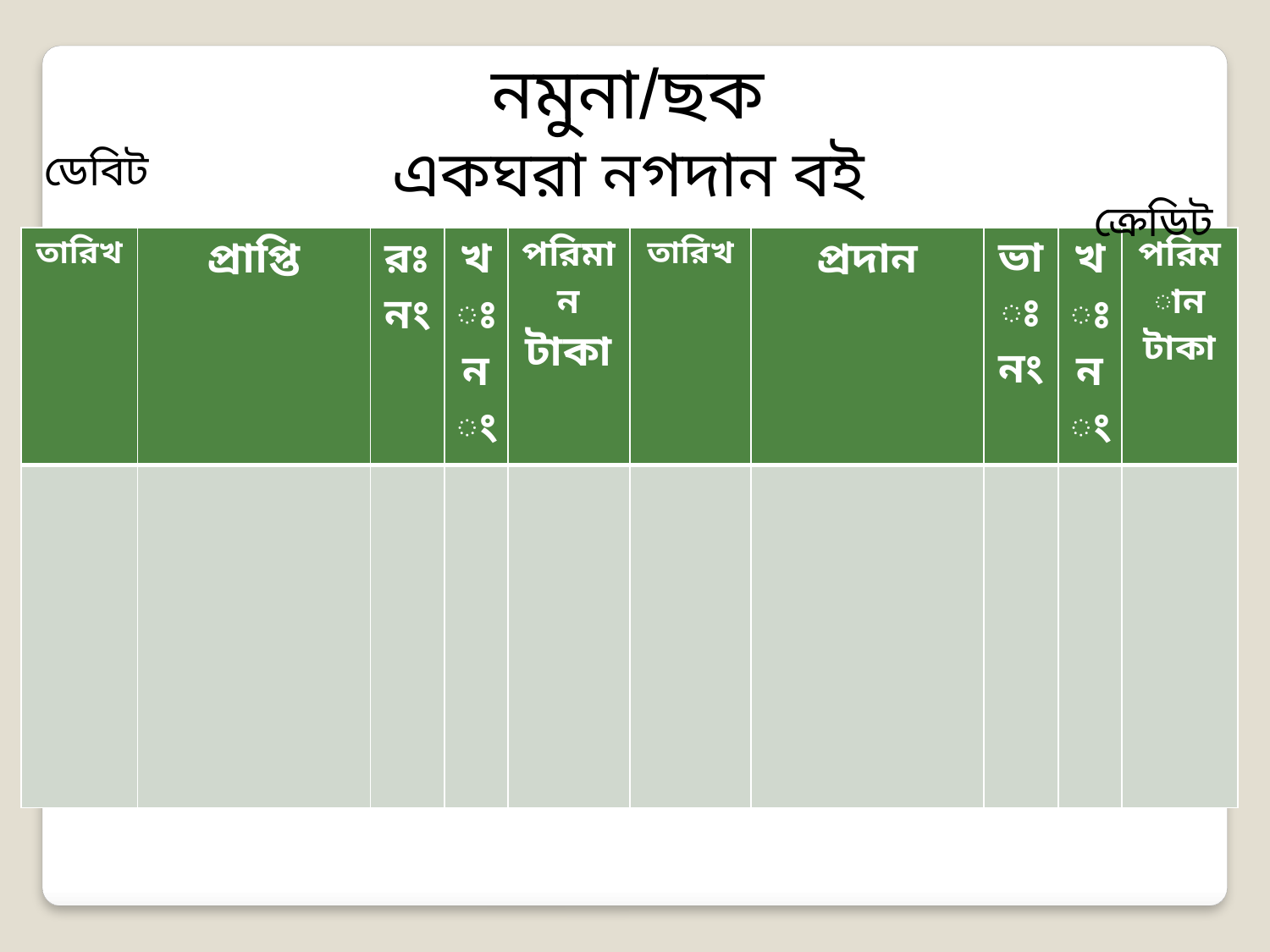

নমুনা/ছক
একঘরা নগদান বই
ডেবিট
  ক্রেডিট
| তারিখ | প্রাপ্তি | রঃ নং | খঃ নং | পরিমান টাকা | তারিখ | প্রদান | ভাঃ নং | খঃ নং | পরিমান টাকা |
| --- | --- | --- | --- | --- | --- | --- | --- | --- | --- |
|  |  |  |  |  |  |  |  |  |  |